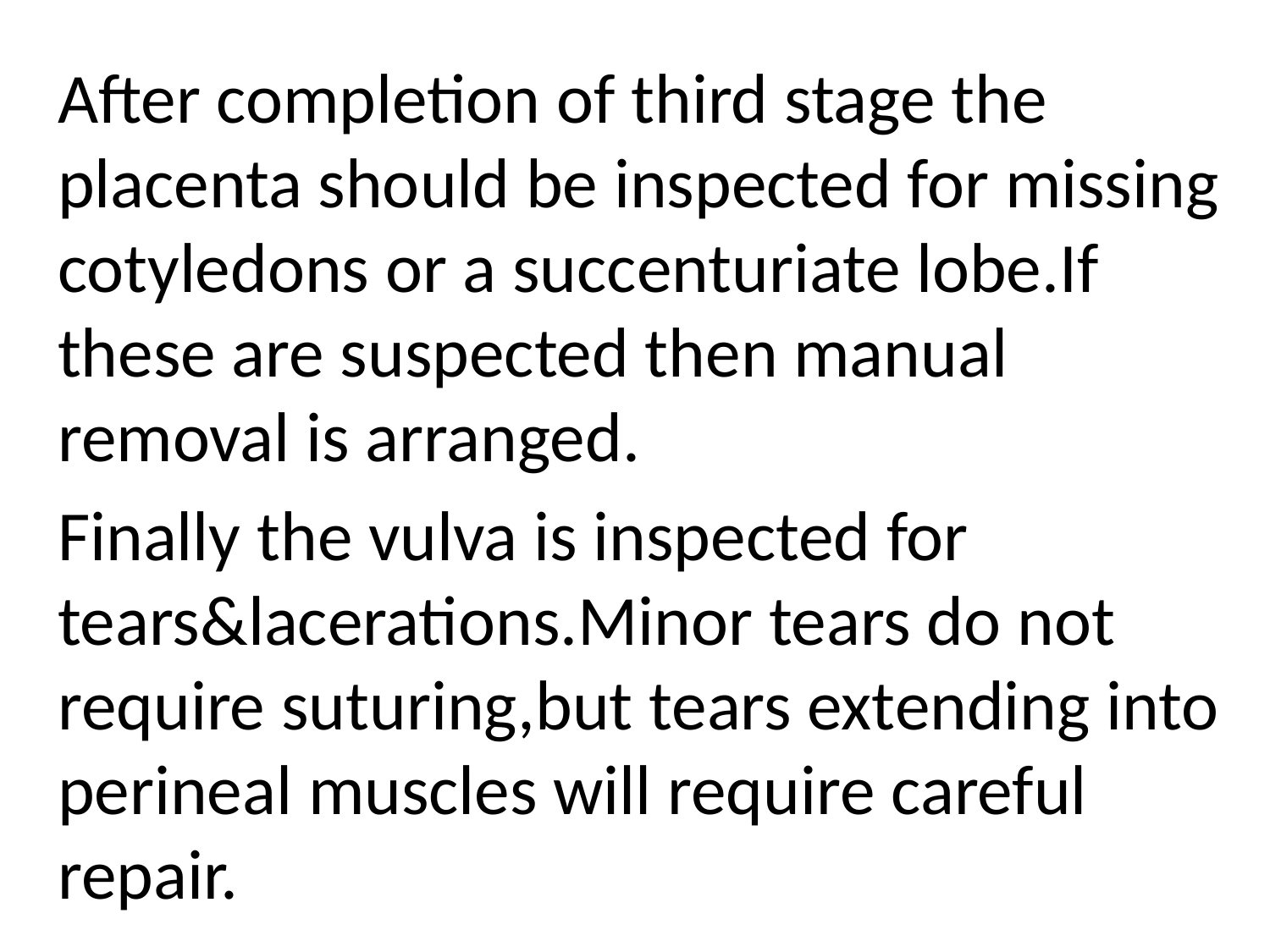

After completion of third stage the placenta should be inspected for missing cotyledons or a succenturiate lobe.If these are suspected then manual removal is arranged.
Finally the vulva is inspected for tears&lacerations.Minor tears do not require suturing,but tears extending into perineal muscles will require careful repair.